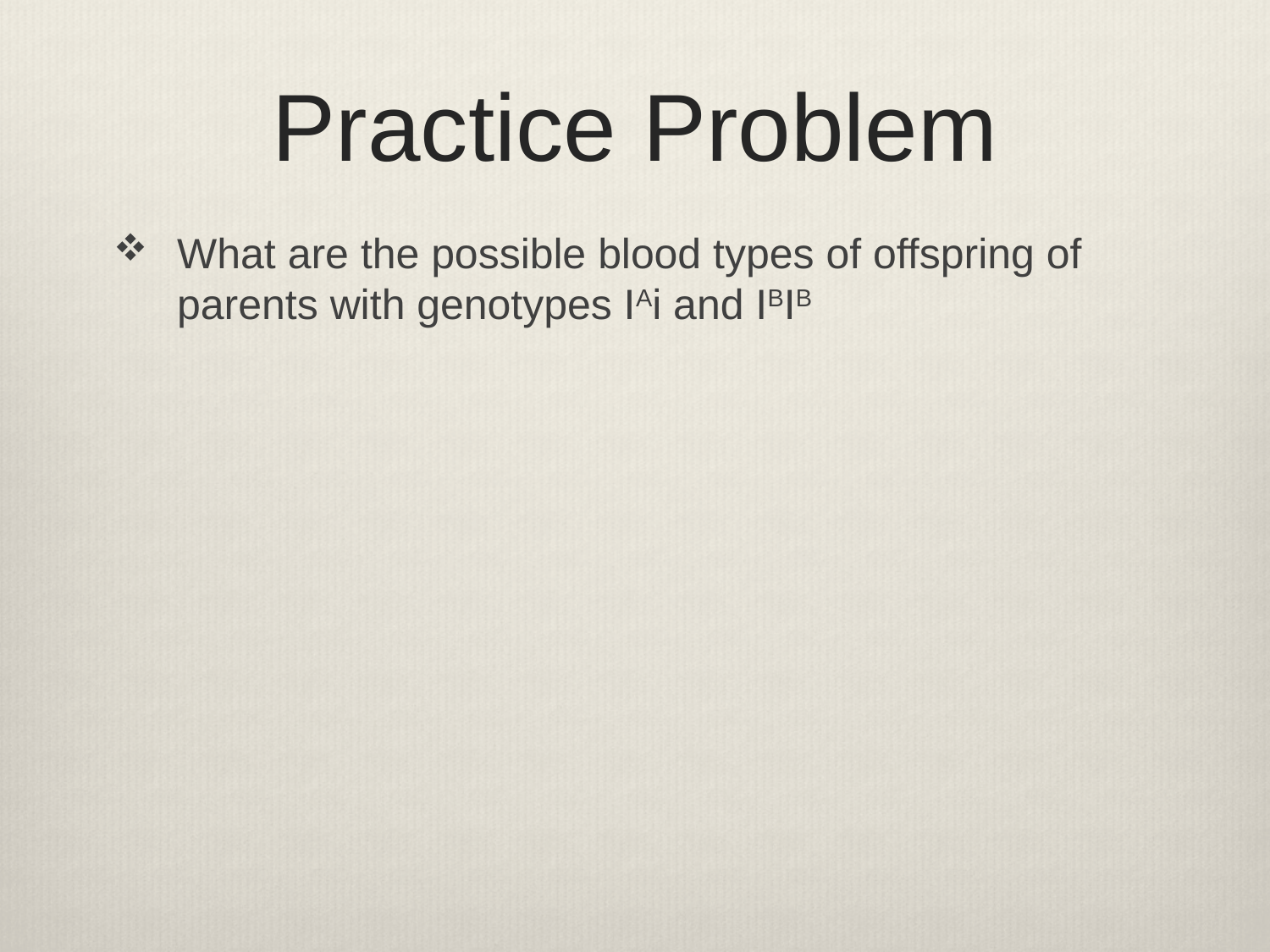

# Practice Problem
What are the possible blood types of offspring of parents with genotypes IAi and IBIB